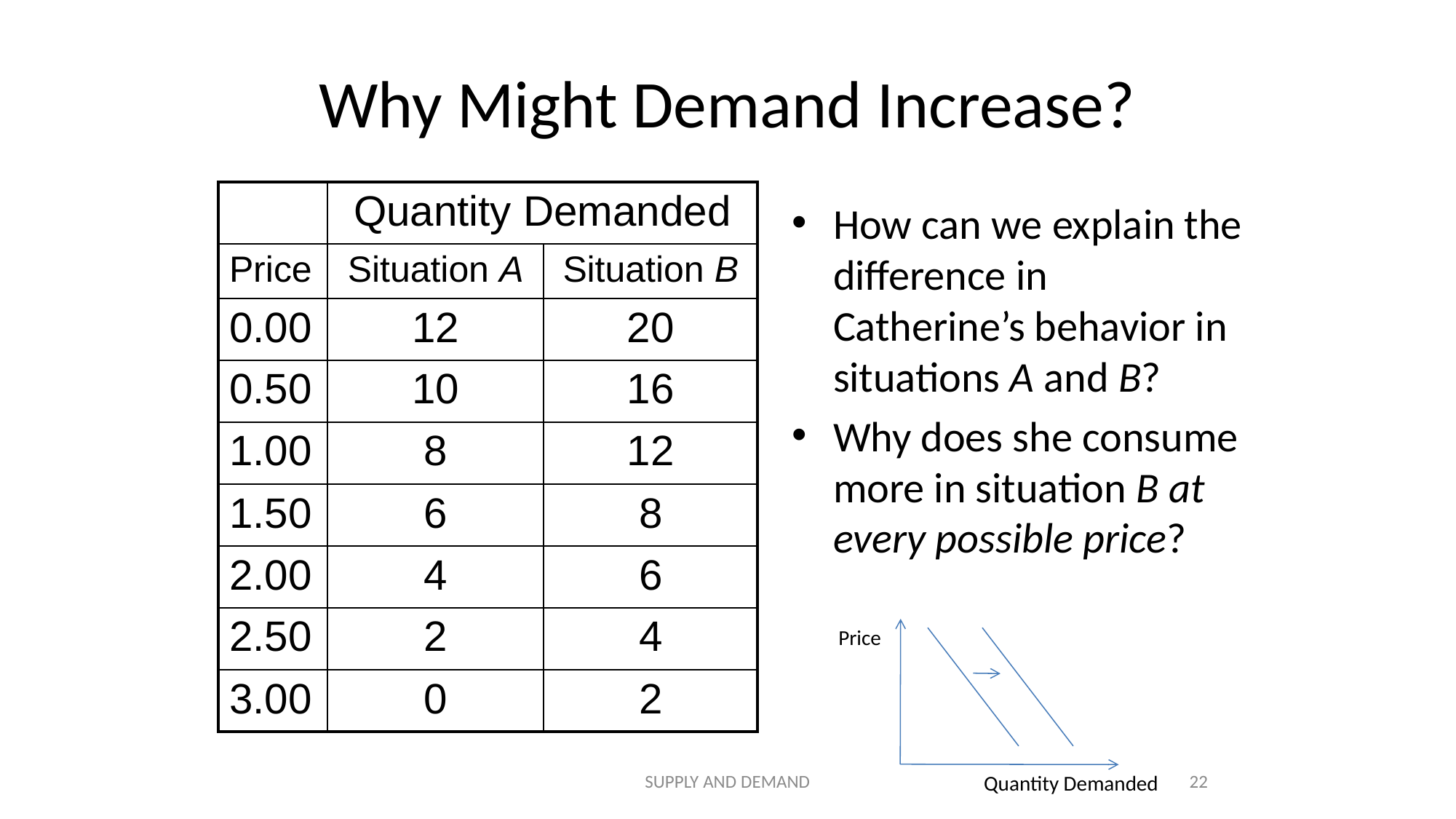

# Why Might Demand Increase?
|  | Quantity Demanded |  |
| --- | --- | --- |
| Price | Situation A | Situation B |
| 0.00 | 12 | 20 |
| 0.50 | 10 | 16 |
| 1.00 | 8 | 12 |
| 1.50 | 6 | 8 |
| 2.00 | 4 | 6 |
| 2.50 | 2 | 4 |
| 3.00 | 0 | 2 |
How can we explain the difference in Catherine’s behavior in situations A and B?
Why does she consume more in situation B at every possible price?
Price
SUPPLY AND DEMAND
22
Quantity Demanded